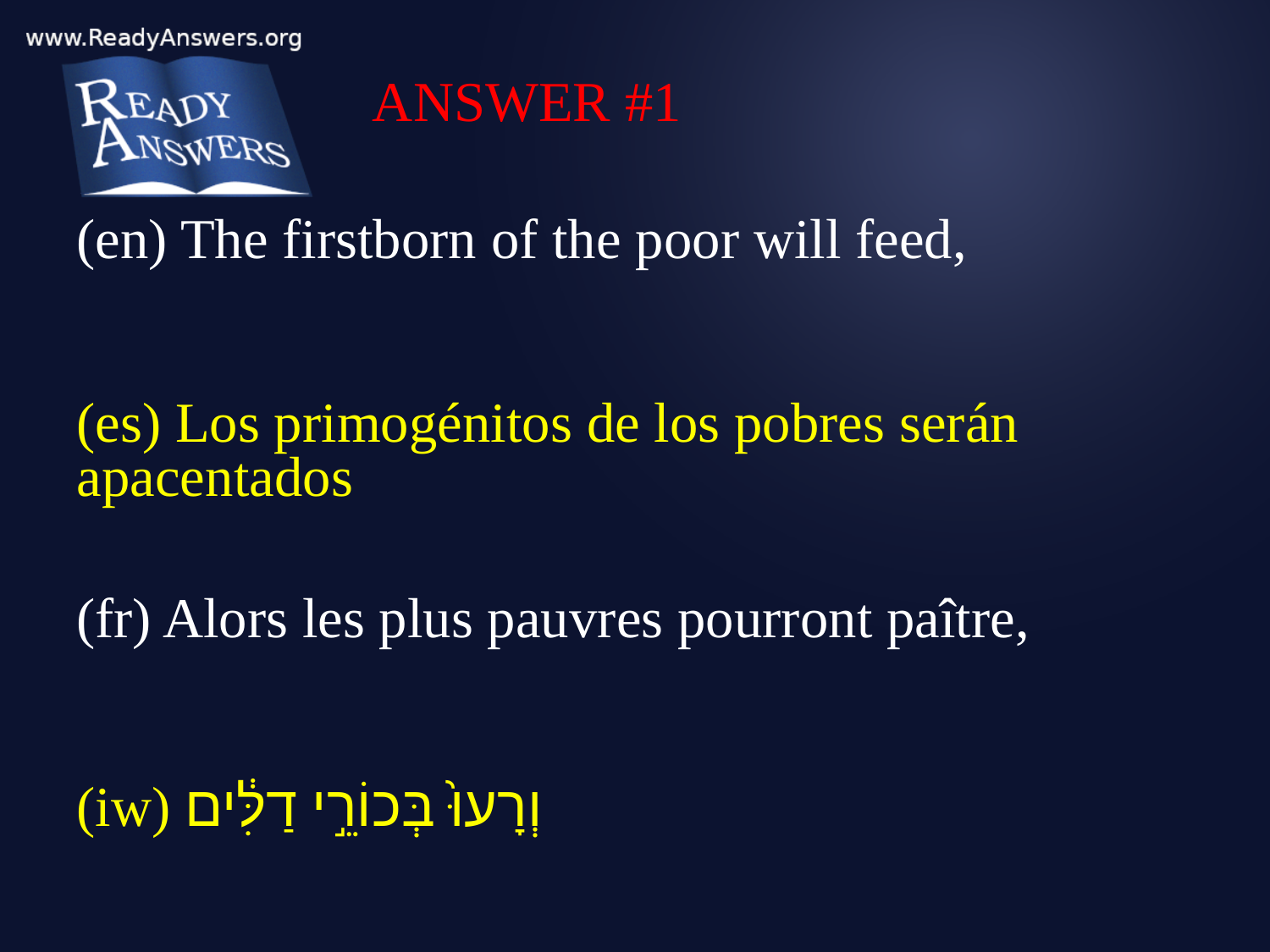

ANSWER #1
(en) The firstborn of the poor will feed,
(es) Los primogénitos de los pobres serán apacentados
(fr) Alors les plus pauvres pourront paître,
(iw) וְרָעוּ֙ בְּכוֹרֵ֣י דַלִּ֔ים